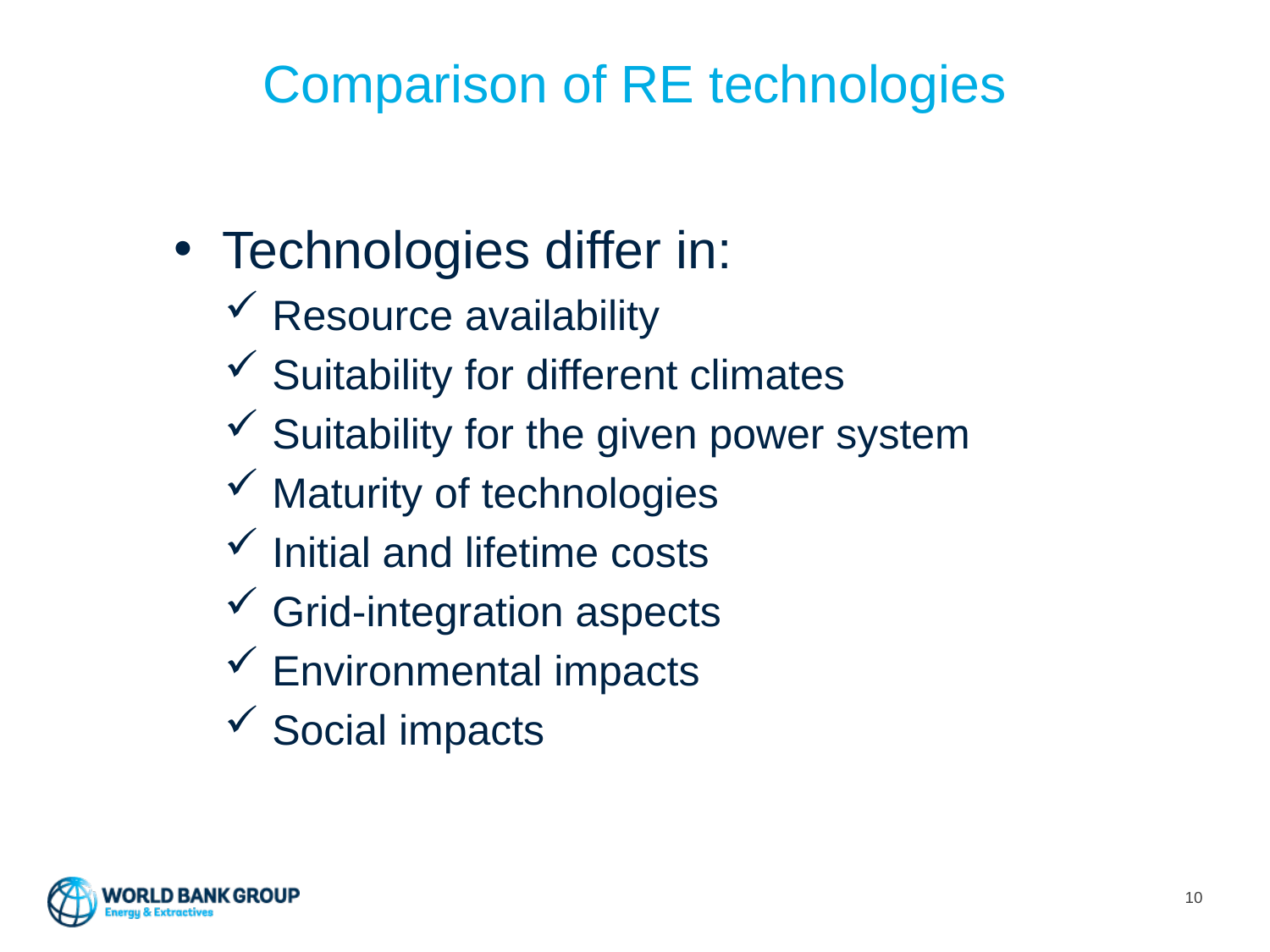

# Comparison of RE technologies
Technologies differ in:
Resource availability
Suitability for different climates
Suitability for the given power system
Maturity of technologies
Initial and lifetime costs
Grid-integration aspects
Environmental impacts
Social impacts
10